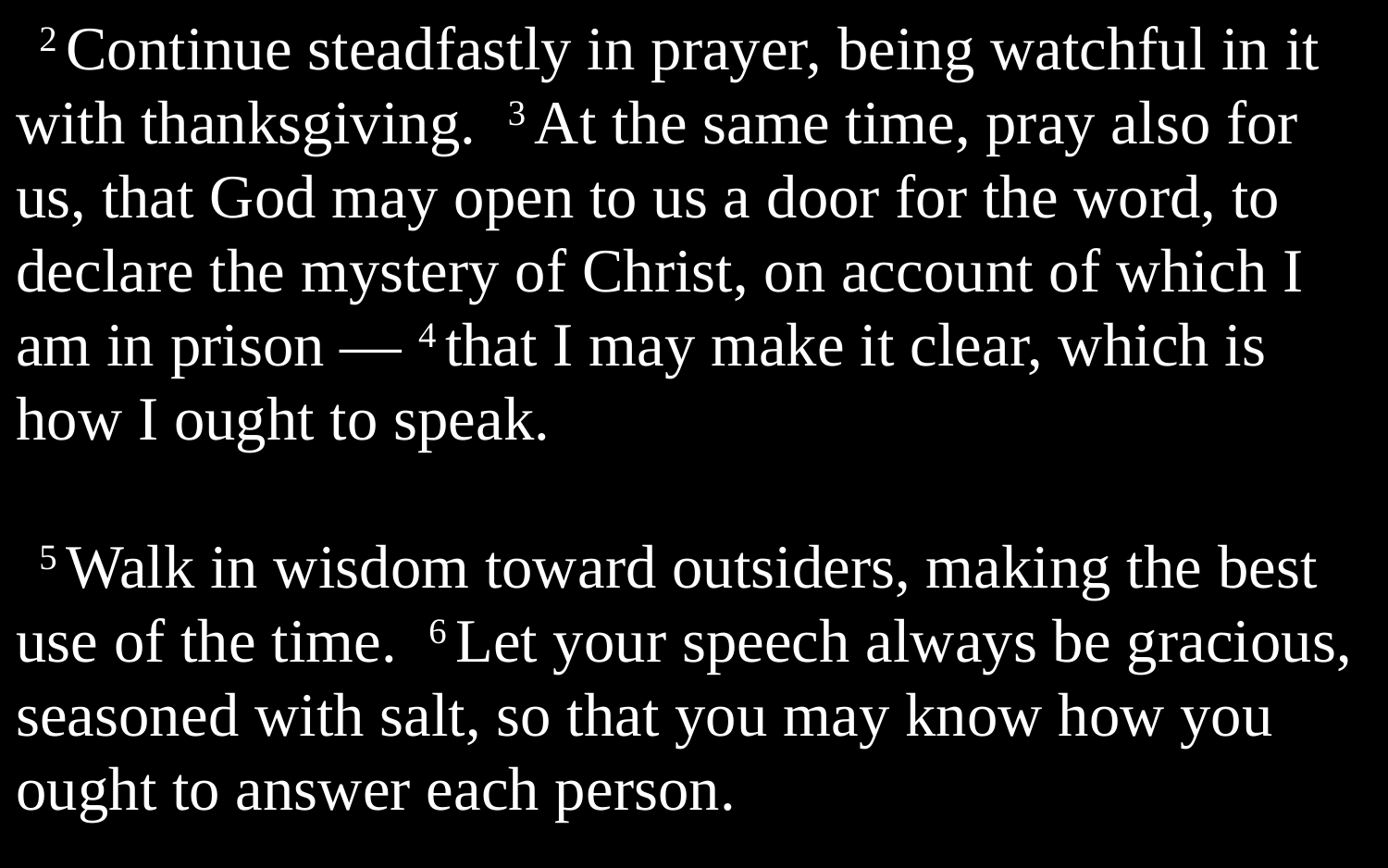

2 Continue steadfastly in prayer, being watchful in it with thanksgiving.  3 At the same time, pray also for us, that God may open to us a door for the word, to declare the mystery of Christ, on account of which I am in prison — 4 that I may make it clear, which is how I ought to speak.

5 Walk in wisdom toward outsiders, making the best use of the time.  6 Let your speech always be gracious, seasoned with salt, so that you may know how you ought to answer each person.